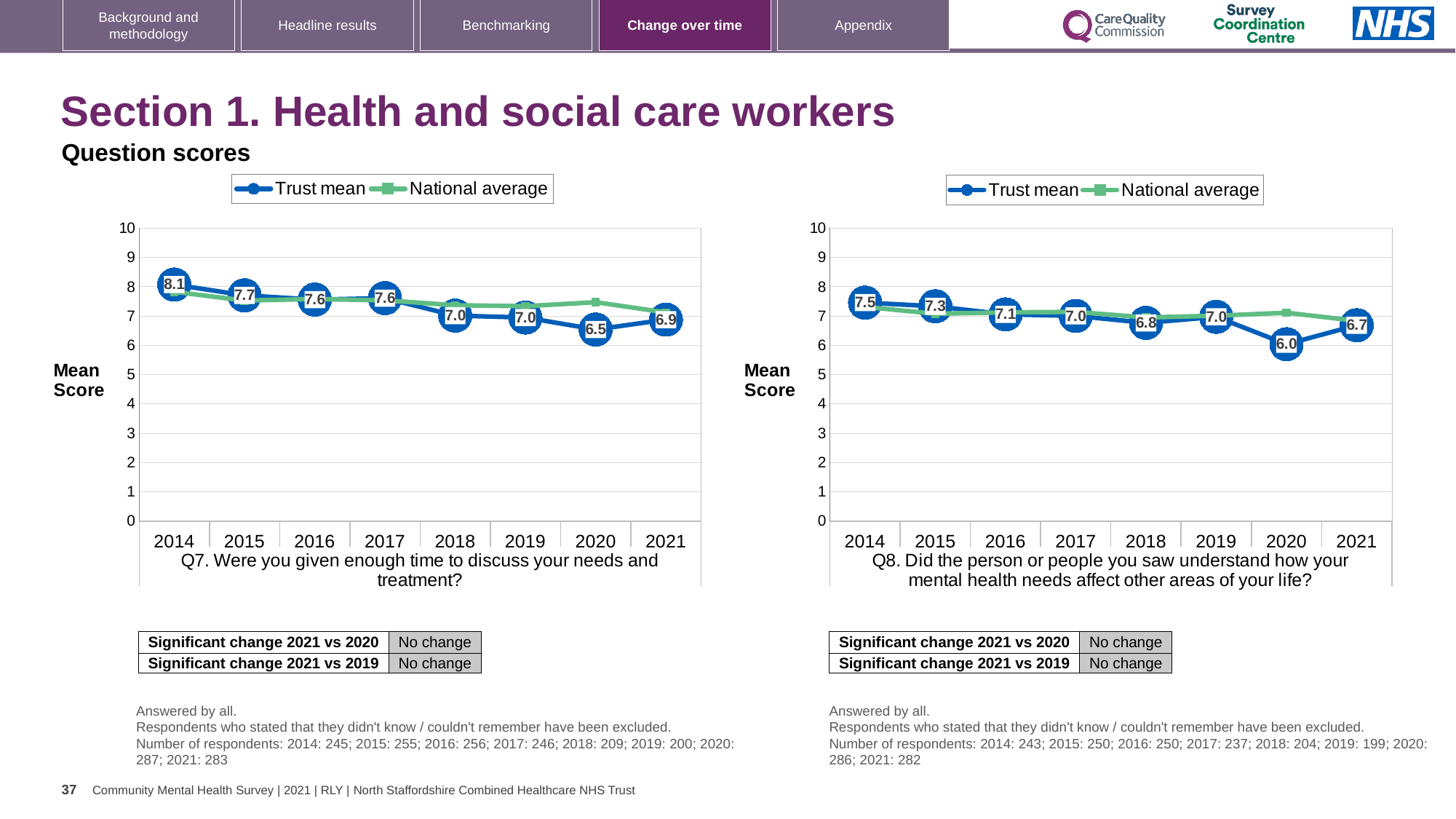

# Section 1. Health and social care workers
Question scores

### Chart

| Category | Trust mean | National average |
|---|---|---|
| 2014 | 8.07630669942912 | 7.829804151405824 |
| 2015 | 7.70797697829259 | 7.530535954640539 |
| 2016 | 7.56339216605563 | 7.5829383016576735 |
| 2017 | 7.6131712344891 | 7.537615902207212 |
| 2018 | 7.01636949393885 | 7.370435617475031 |
| 2019 | 6.95099651752676 | 7.337777490399927 |
| 2020 | 6.54196052404767 | 7.474988610557357 |
| 2021 | 6.8783711422846 | 7.124054503772193 |

### Chart

| Category | Trust mean | National average |
|---|---|---|
| 2014 | 7.45975051197803 | 7.314384784695727 |
| 2015 | 7.33438002844449 | 7.079484061039303 |
| 2016 | 7.05921712183623 | 7.127475300548749 |
| 2017 | 7.006533490697 | 7.142821706945547 |
| 2018 | 6.76867354735491 | 6.953173180774372 |
| 2019 | 6.97495284657123 | 7.012590001251884 |
| 2020 | 6.04052372972602 | 7.114669819194904 |
| 2021 | 6.68821596595436 | 6.837378614347624 |
| Significant change 2021 vs 2020 | No change |
| --- | --- |
| Significant change 2021 vs 2019 | No change |
| Significant change 2021 vs 2020 | No change |
| --- | --- |
| Significant change 2021 vs 2019 | No change |
Answered by all.
Respondents who stated that they didn't know / couldn't remember have been excluded.
Number of respondents: 2014: 245; 2015: 255; 2016: 256; 2017: 246; 2018: 209; 2019: 200; 2020: 287; 2021: 283

Answered by all.
Respondents who stated that they didn't know / couldn't remember have been excluded.
Number of respondents: 2014: 243; 2015: 250; 2016: 250; 2017: 237; 2018: 204; 2019: 199; 2020: 286; 2021: 282

37